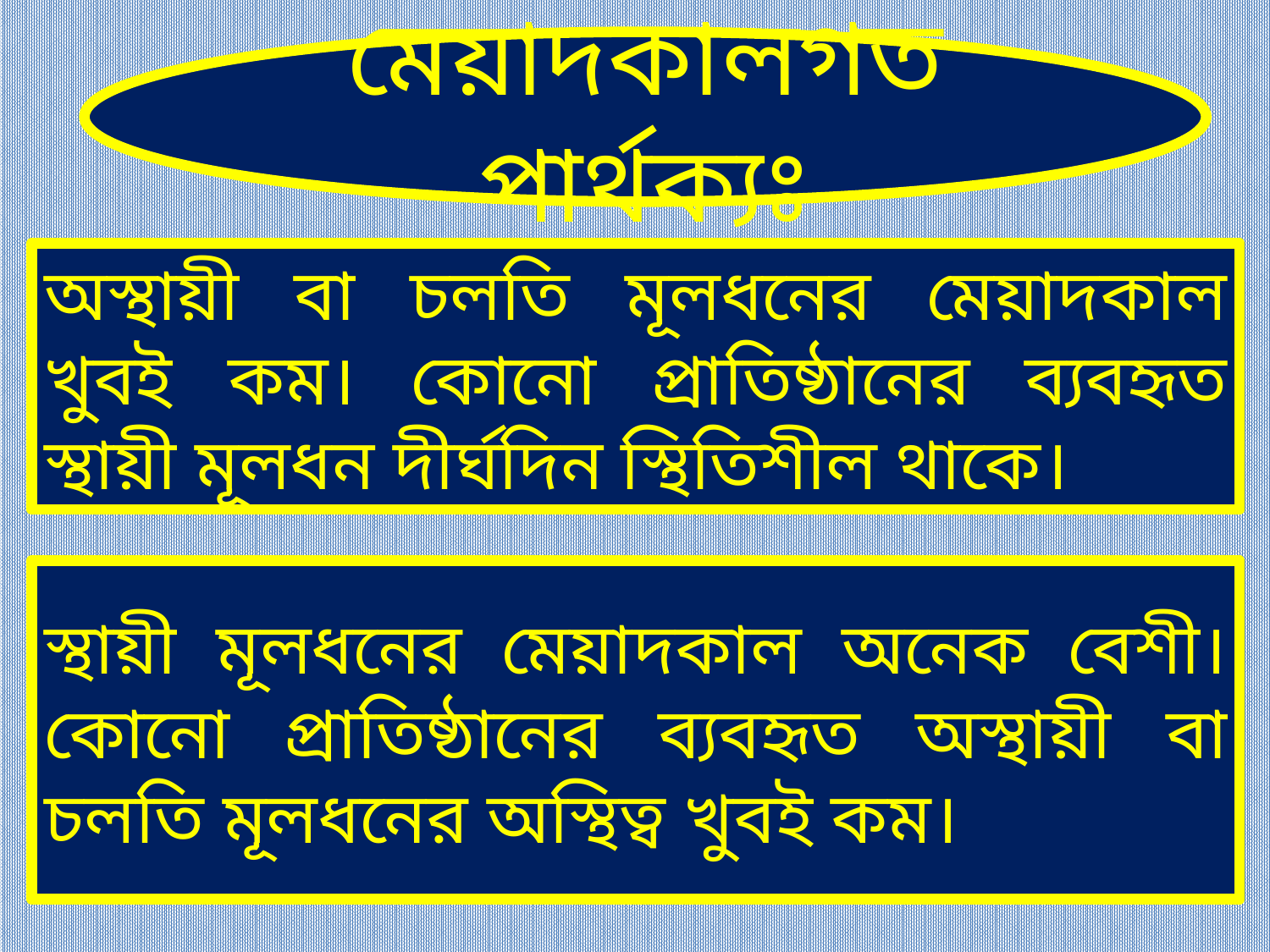

মেয়াদকালগত পার্থক্যঃ
অস্থায়ী বা চলতি মূলধনের মেয়াদকাল খুবই কম। কোনো প্রাতিষ্ঠানের ব্যবহৃত স্থায়ী মূলধন দীর্ঘদিন স্থিতিশীল থাকে।
স্থায়ী মূলধনের মেয়াদকাল অনেক বেশী। কোনো প্রাতিষ্ঠানের ব্যবহৃত অস্থায়ী বা চলতি মূলধনের অস্থিত্ব খুবই কম।